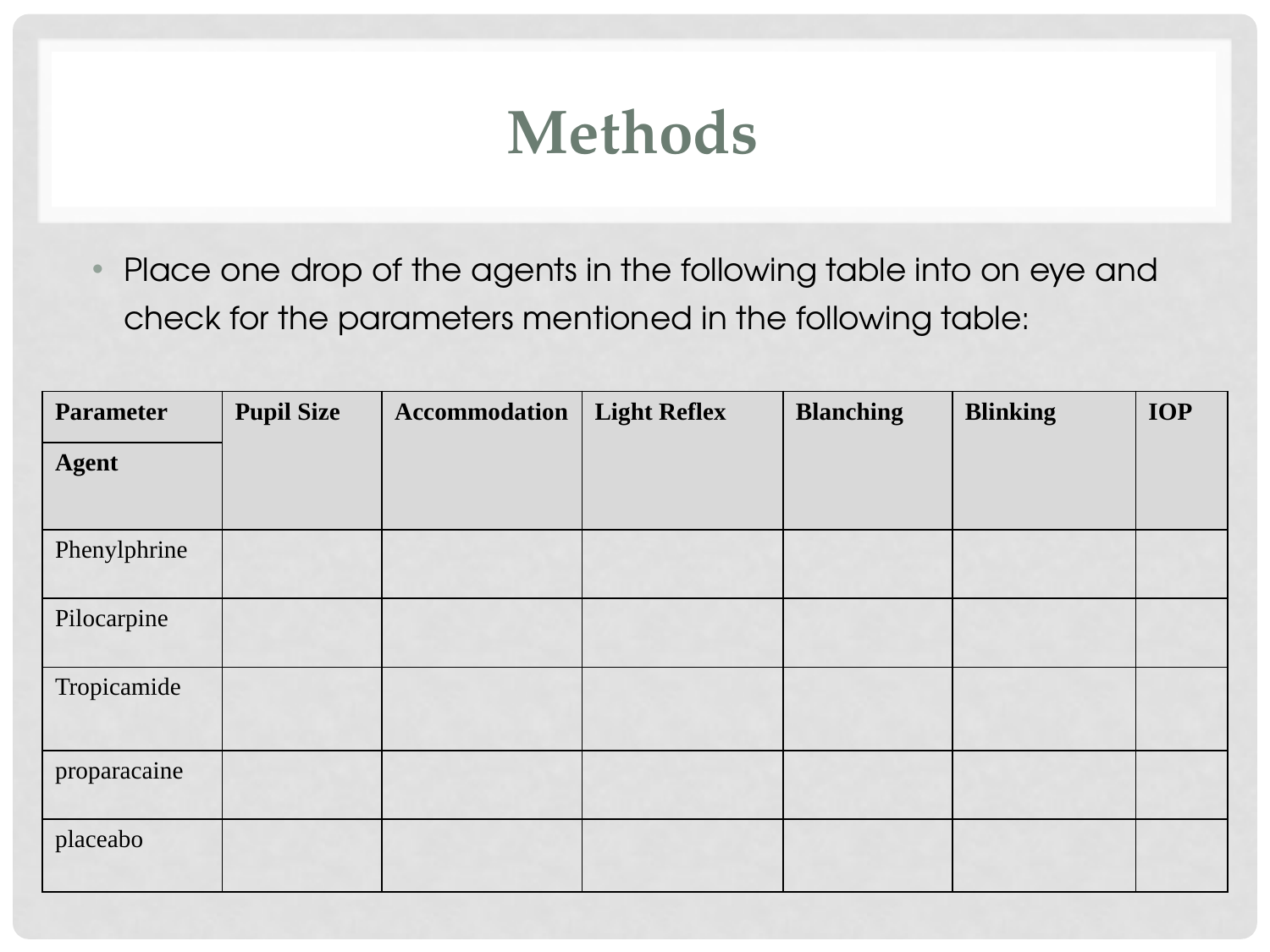

# Methods
Place one drop of the agents in the following table into on eye and check for the parameters mentioned in the following table:

| Parameter | Pupil Size | Accommodation | Light Reflex | Blanching | Blinking | IOP |
| --- | --- | --- | --- | --- | --- | --- |
| Agent |  |  |  |  |  |  |
| Phenylphrine |  |  |  |  |  |  |
| Pilocarpine |  |  |  |  |  |  |
| Tropicamide |  |  |  |  |  |  |
| proparacaine |  |  |  |  |  |  |
| placeabo |  |  |  |  |  |  |